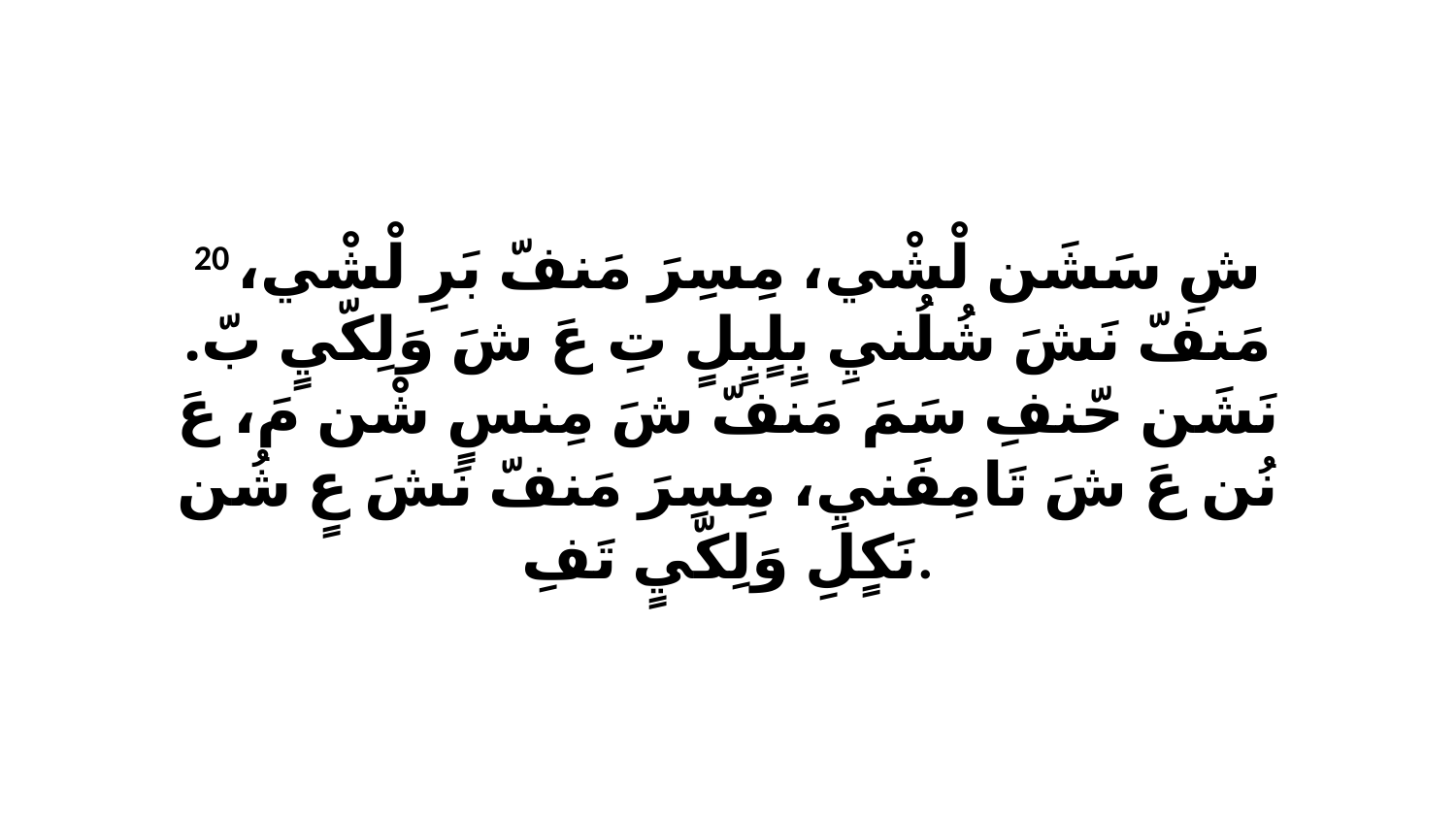

20 شِ سَشَن لْشْي، مِسِرَ مَنفّ بَرِ لْشْي، مَنفّ نَشَ شُلُنيِ بٍلٍبٍلٍ تِ عَ شَ وَلِكّيٍ بّ. نَشَن حّنفِ سَمَ مَنفّ شَ مِنسٍ شْن مَ، عَ نُن عَ شَ تَامِفَنيِ، مِسِرَ مَنفّ نَشَ عٍ شُن نَكٍلِ وَلِكّيٍ تَفِ.